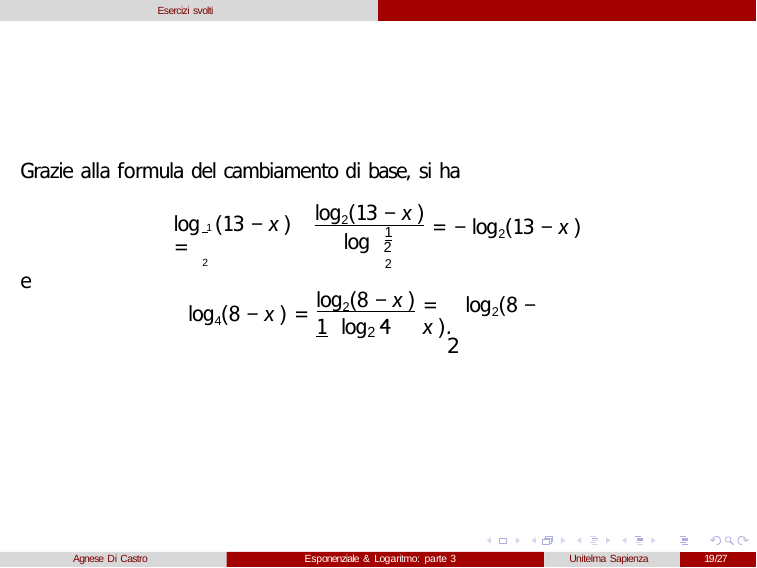

Esercizi svolti
Grazie alla formula del cambiamento di base, si ha
log2(13 − x )
log 1 (13 − x ) =
2
= − log2(13 − x )
1
2  2

log

e
log2(8 − x )	1
log4(8 − x ) =
=	log2(8 − x ).
2

log  4
2

Agnese Di Castro
Esponenziale & Logaritmo: parte 3
Unitelma Sapienza
19/27